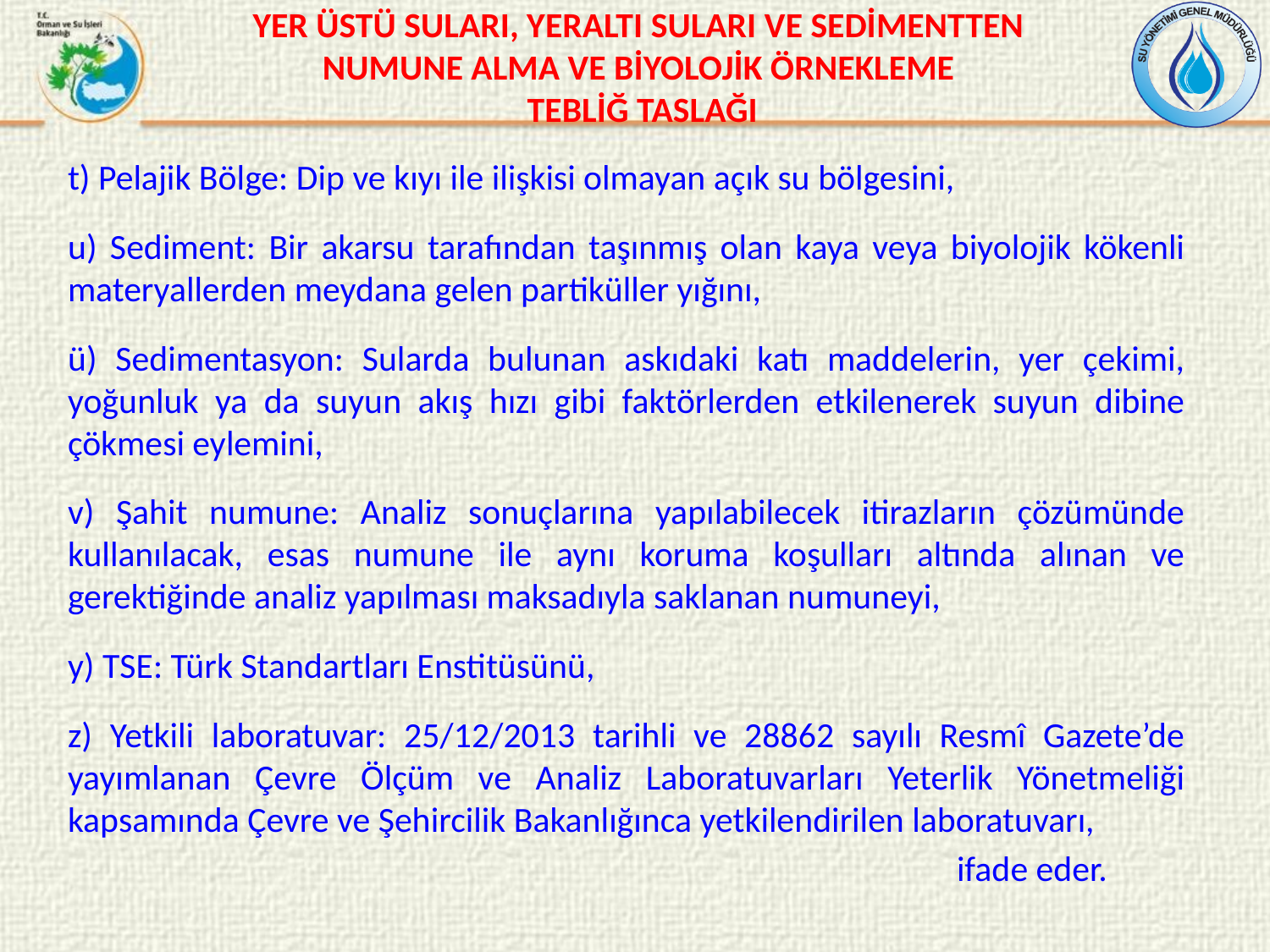

YER ÜSTÜ SULARI, YERALTI SULARI VE SEDİMENTTEN
NUMUNE ALMA VE BİYOLOJİK ÖRNEKLEME
TEBLİĞ TASLAĞI
t) Pelajik Bölge: Dip ve kıyı ile ilişkisi olmayan açık su bölgesini,

u) Sediment: Bir akarsu tarafından taşınmış olan kaya veya biyolojik kökenli materyallerden meydana gelen partiküller yığını,

ü) Sedimentasyon: Sularda bulunan askıdaki katı maddelerin, yer çekimi, yoğunluk ya da suyun akış hızı gibi faktörlerden etkilenerek suyun dibine çökmesi eylemini,

v) Şahit numune: Analiz sonuçlarına yapılabilecek itirazların çözümünde kullanılacak, esas numune ile aynı koruma koşulları altında alınan ve gerektiğinde analiz yapılması maksadıyla saklanan numuneyi,

y) TSE: Türk Standartları Enstitüsünü,

z) Yetkili laboratuvar: 25/12/2013 tarihli ve 28862 sayılı Resmî Gazete’de yayımlanan Çevre Ölçüm ve Analiz Laboratuvarları Yeterlik Yönetmeliği kapsamında Çevre ve Şehircilik Bakanlığınca yetkilendirilen laboratuvarı,
							ifade eder.